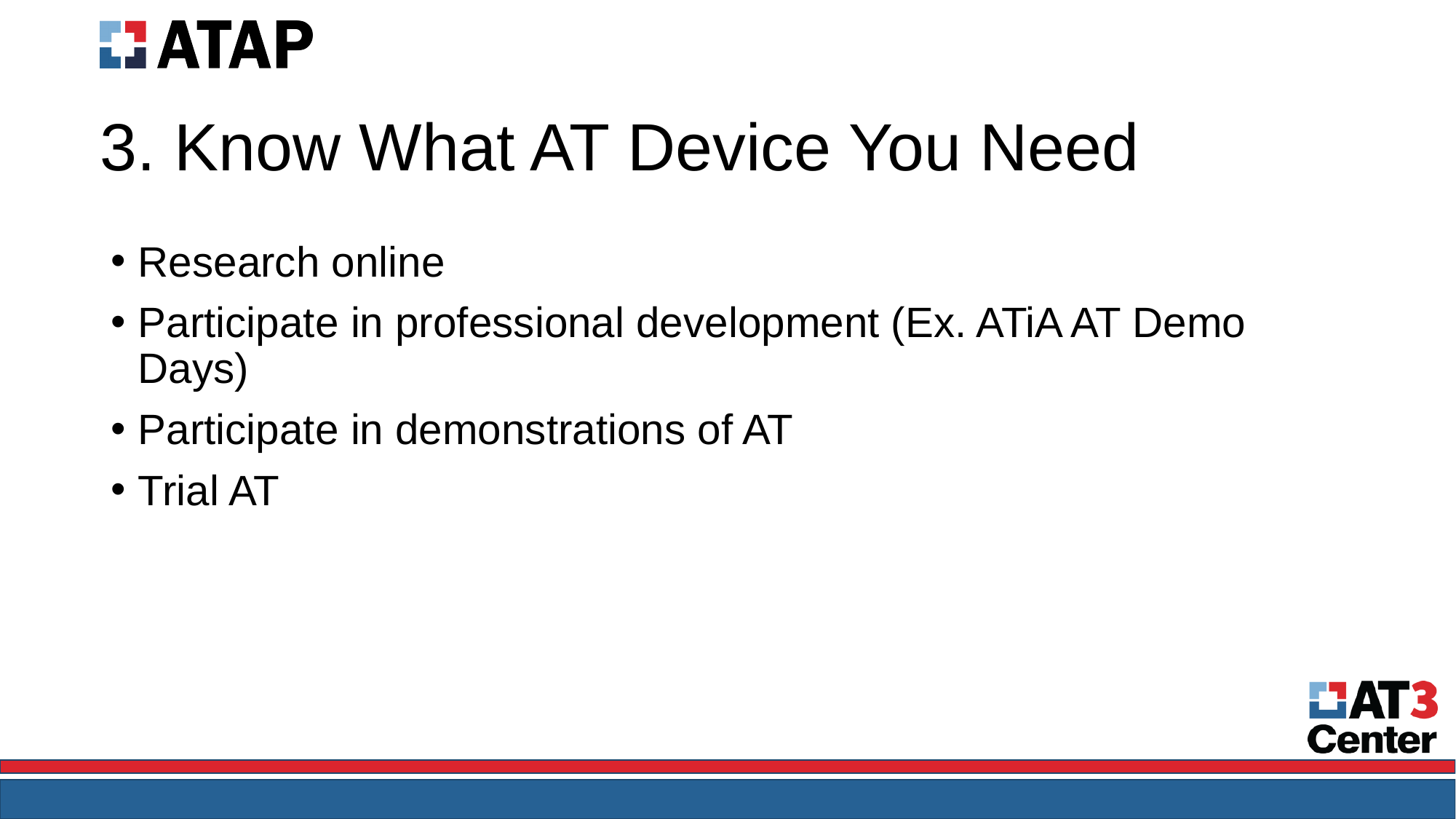

# 3. Know What AT Device You Need
Research online
Participate in professional development (Ex. ATiA AT Demo Days)
Participate in demonstrations of AT
Trial AT